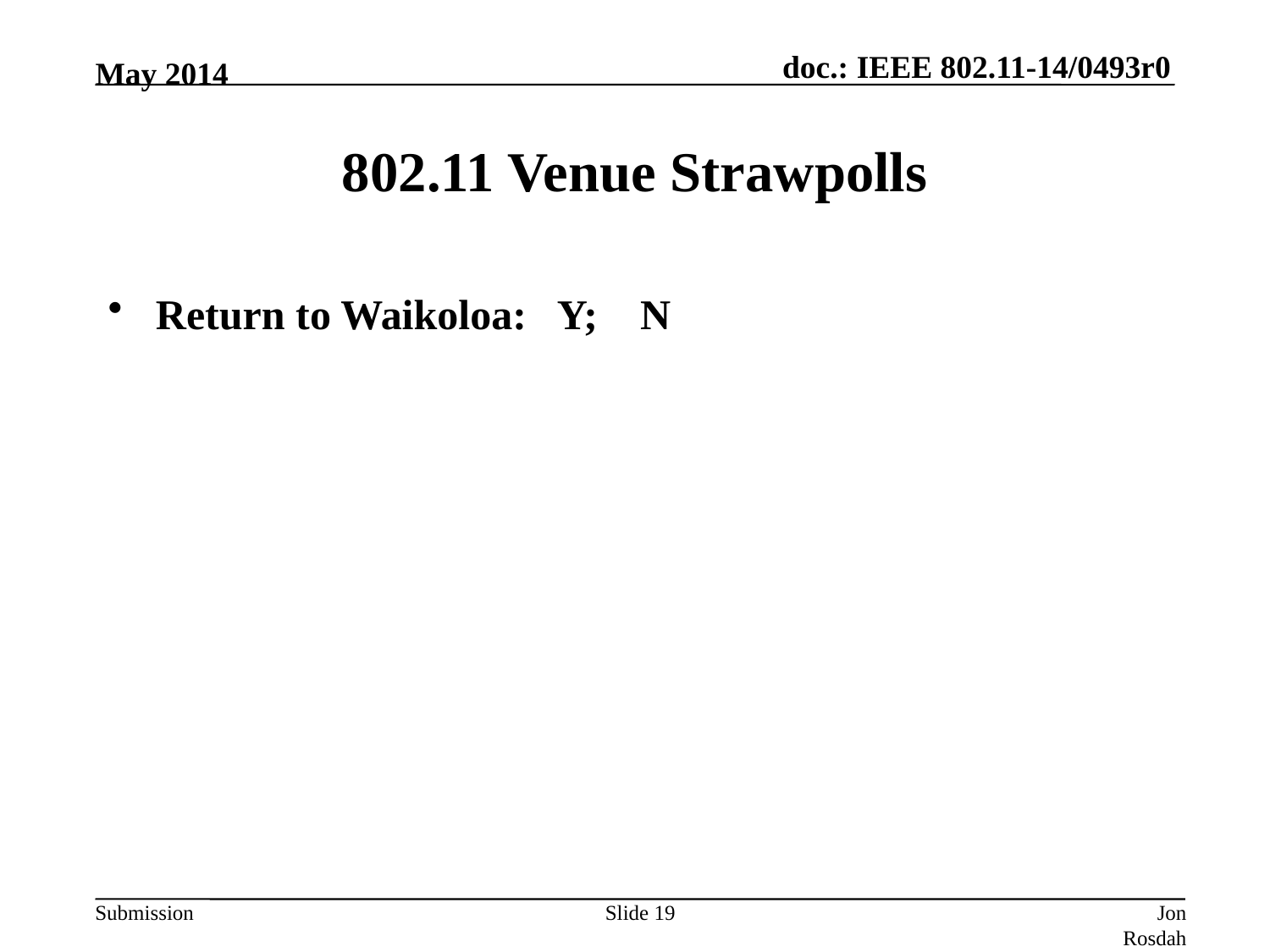

May 2014
# 802.11 Venue Strawpolls

Return to Waikoloa:   Y;    N

Slide 19
Jon Rosdahl (CSR)